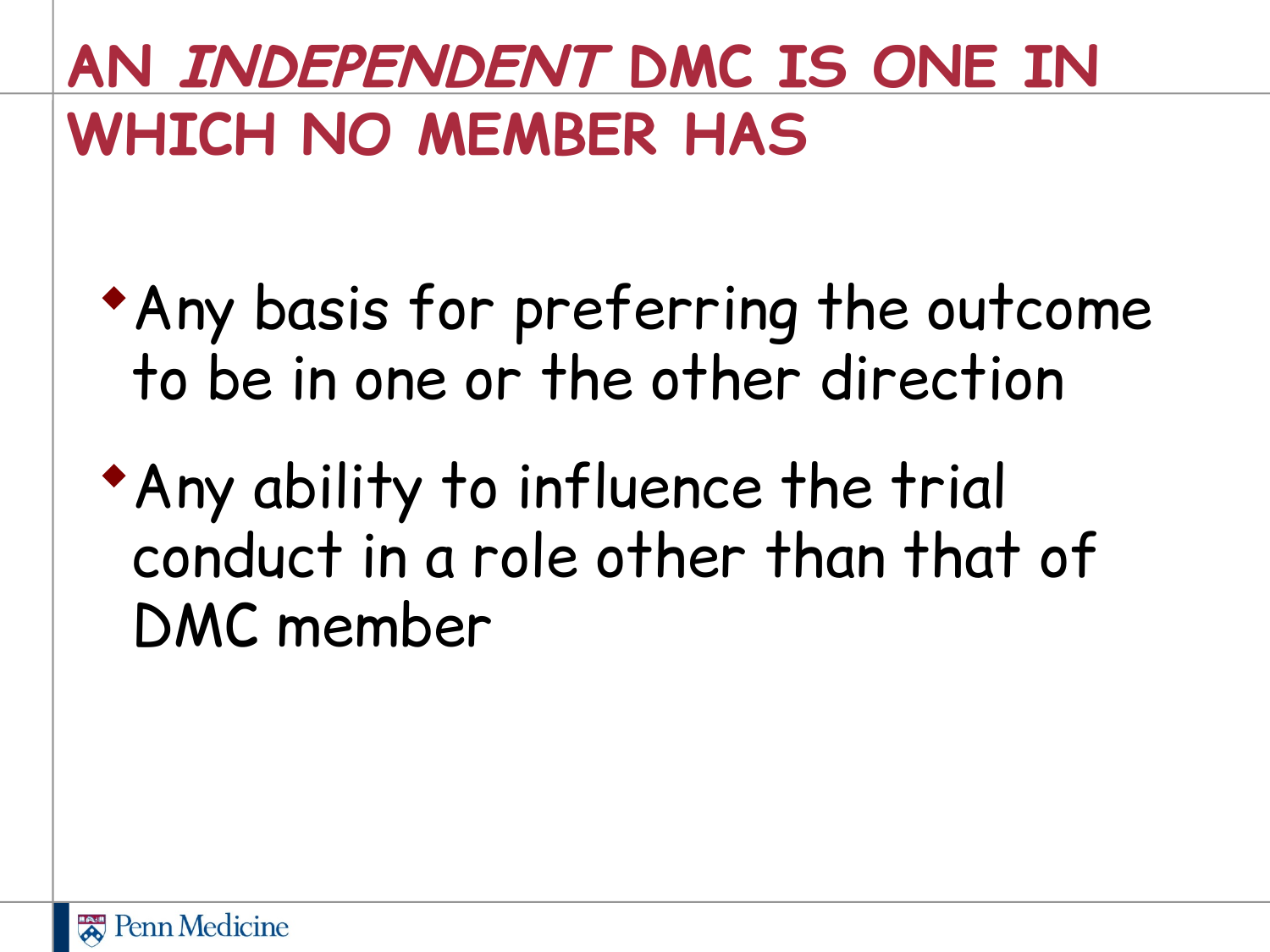

# AN INDEPENDENT DMC IS ONE IN WHICH NO MEMBER HAS
Any basis for preferring the outcome to be in one or the other direction
Any ability to influence the trial conduct in a role other than that of DMC member